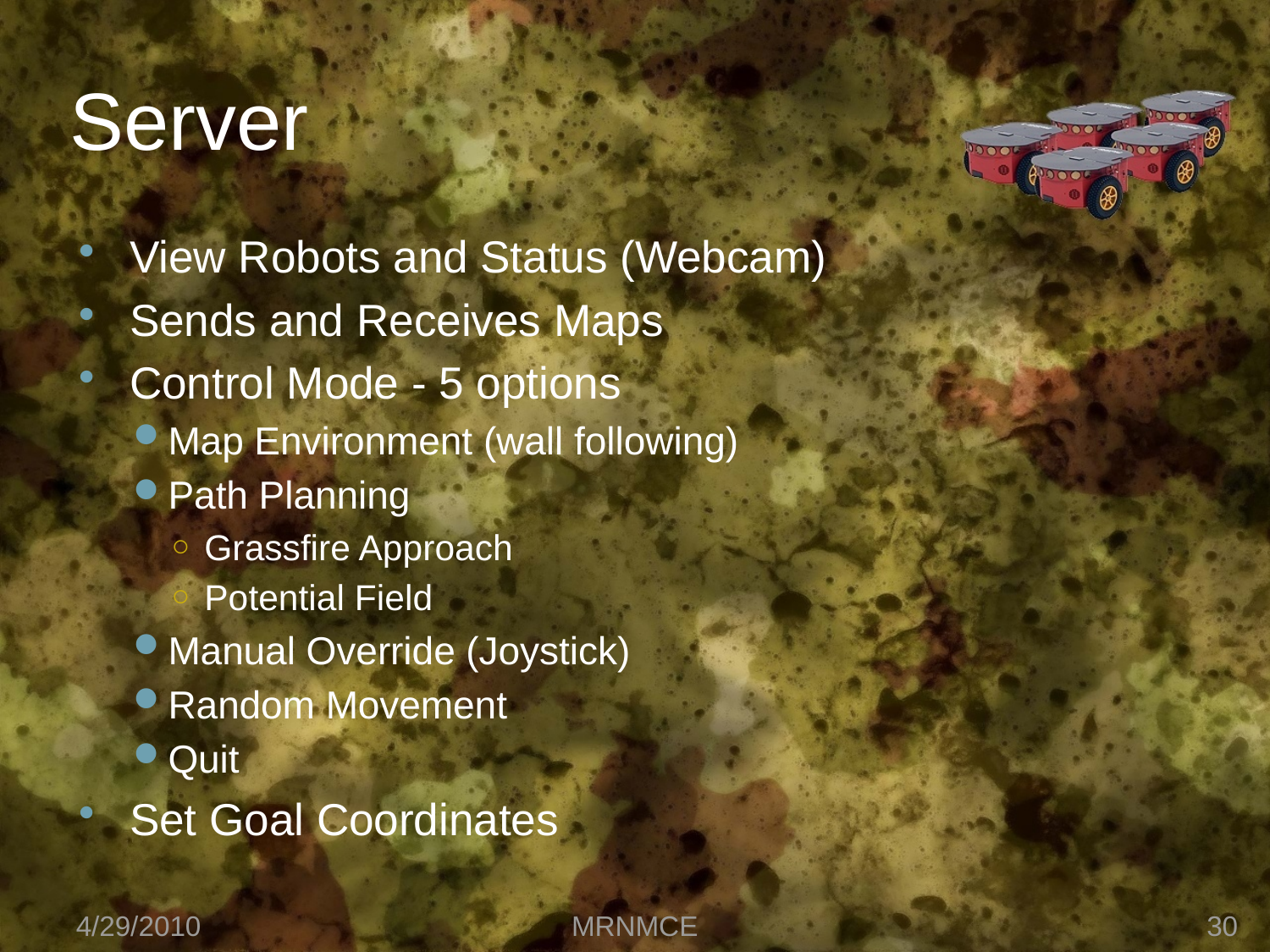

# Server
View Robots and Status (Webcam)
Sends and Receives Maps
Control Mode - 5 options
Map Environment (wall following)
Path Planning
Grassfire Approach
Potential Field
Manual Override (Joystick)
Random Movement
Quit
Set Goal Coordinates

4/29/2010
MRNMCE
30